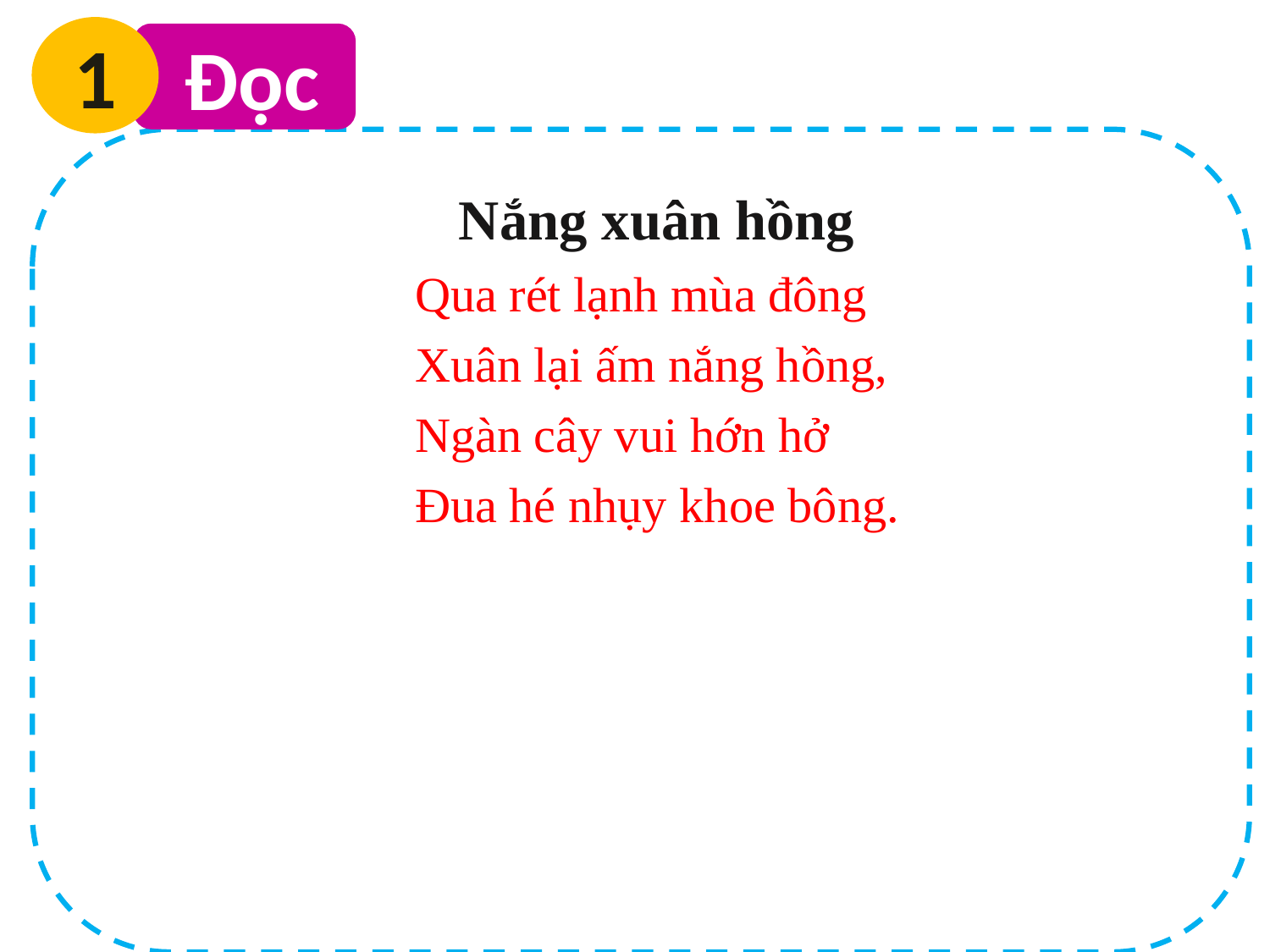

1
 Đọc
Nắng xuân hồng
                        Qua rét lạnh mùa đông
                        Xuân lại ấm nắng hồng,
                        Ngàn cây vui hớn hở
                        Đua hé nhụy khoe bông.